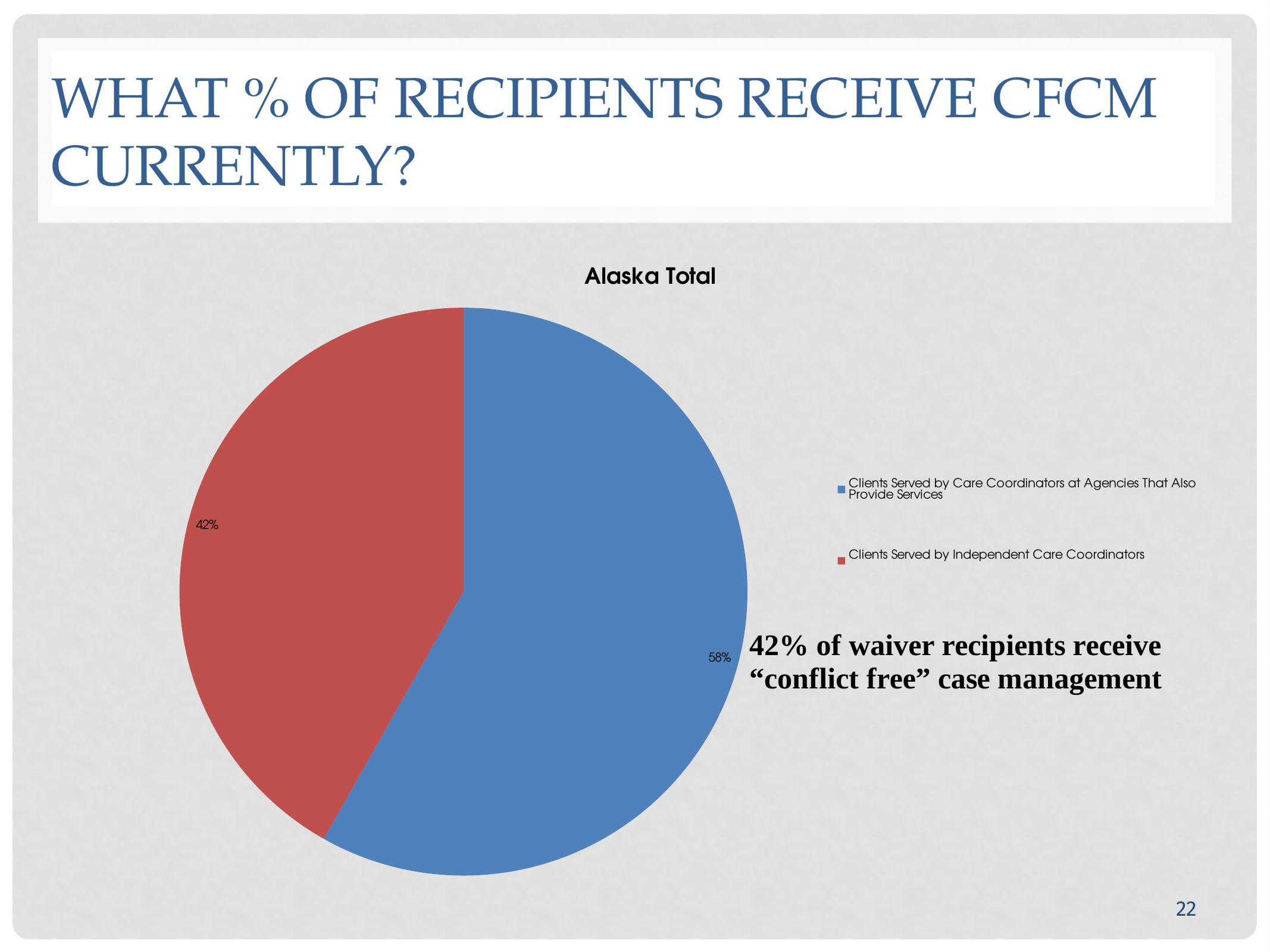

# What % of recipients receive CFCM currently?

### Chart:

| Category | Alaska Total |
|---|---|
| Clients Served by Care Coordinators at Agencies That Also Provide Services | 2527.0 |
| Clients Served by Independent Care Coordinators | 1816.0 |
22